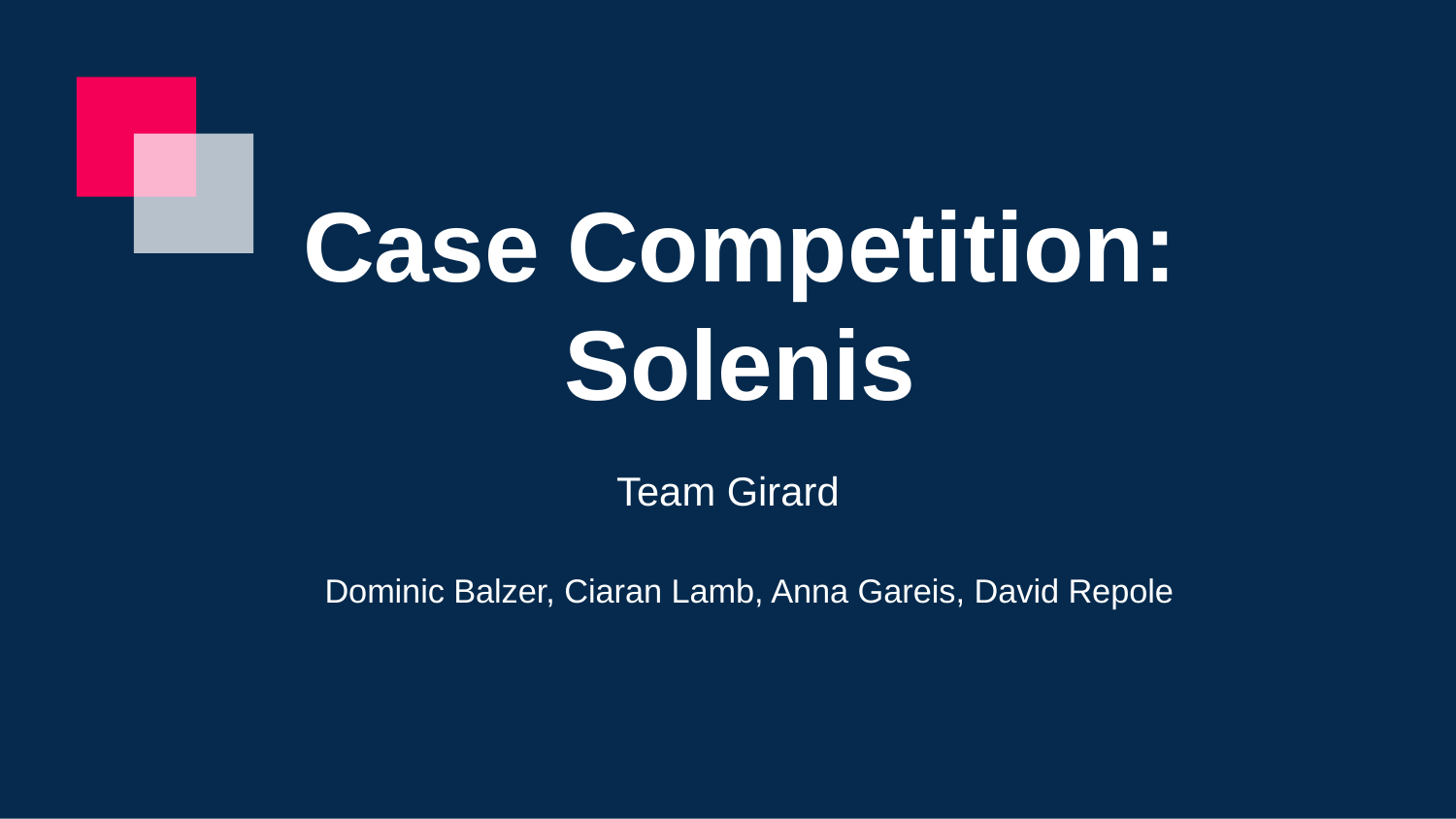

# Case Competition: Solenis
Team Girard
Dominic Balzer, Ciaran Lamb, Anna Gareis, David Repole